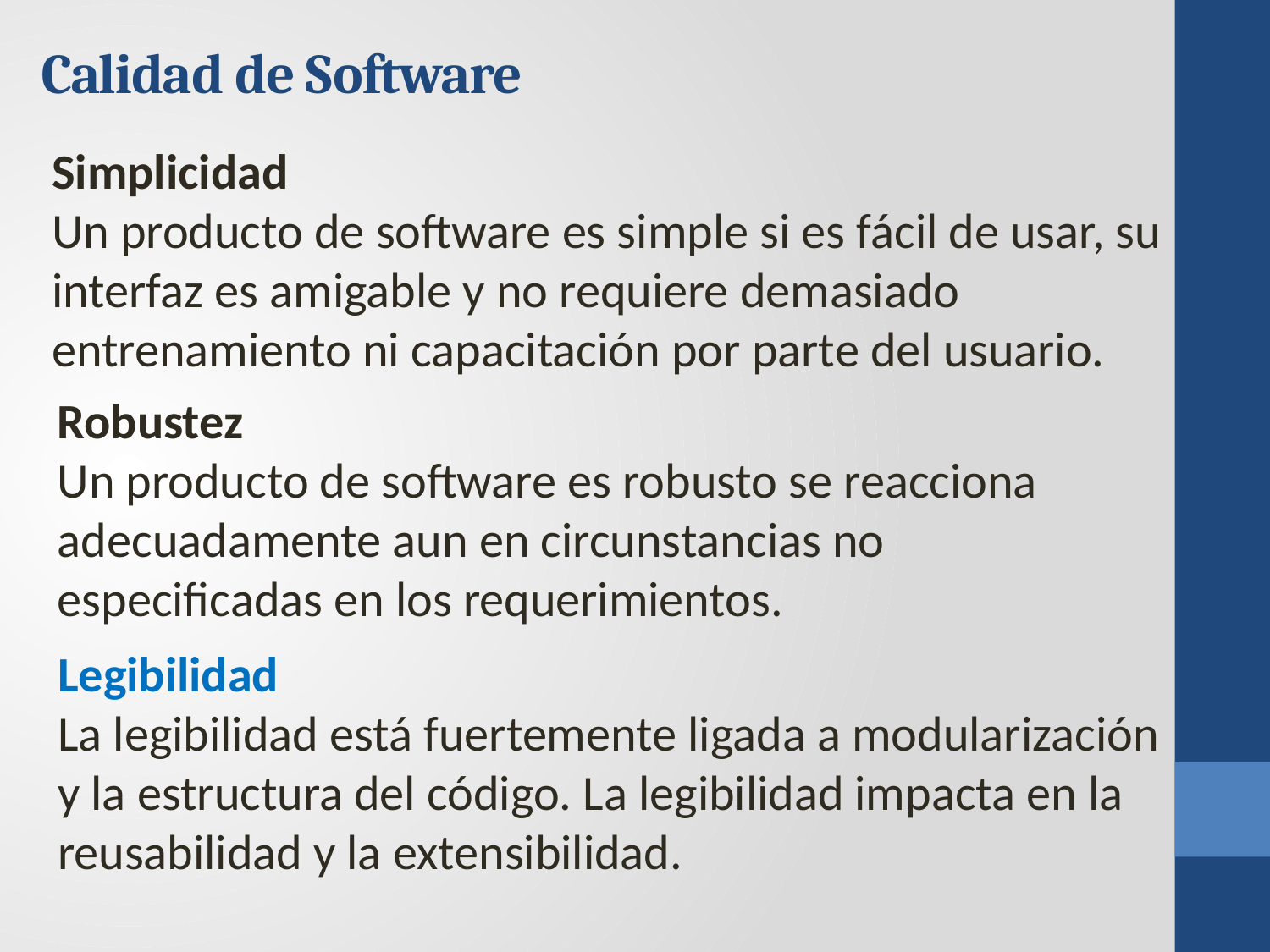

Calidad de Software
Simplicidad
Un producto de software es simple si es fácil de usar, su interfaz es amigable y no requiere demasiado entrenamiento ni capacitación por parte del usuario.
Robustez
Un producto de software es robusto se reacciona adecuadamente aun en circunstancias no especificadas en los requerimientos.
Legibilidad
La legibilidad está fuertemente ligada a modularización y la estructura del código. La legibilidad impacta en la reusabilidad y la extensibilidad.